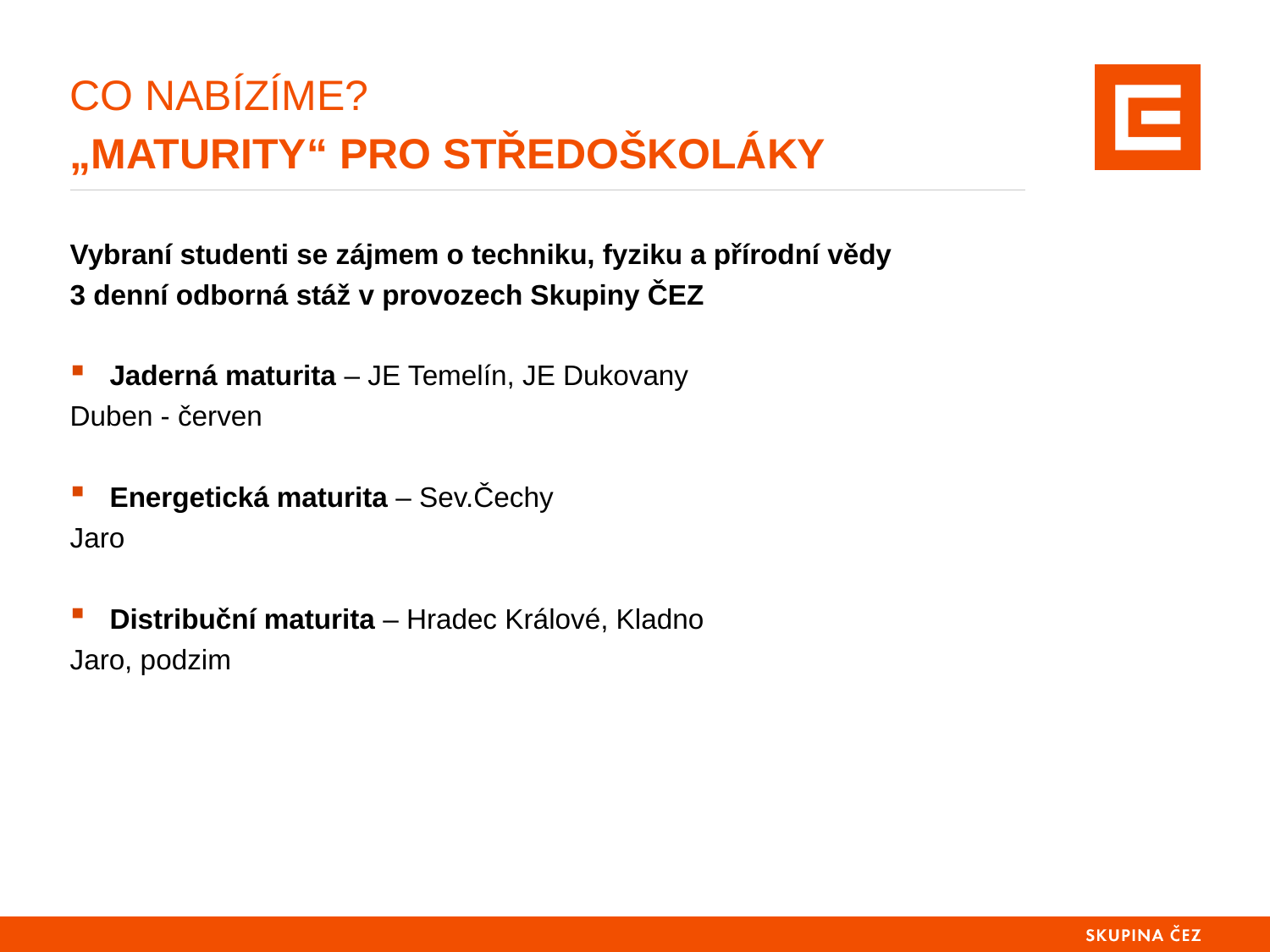

# CO NABÍZÍME? „MATURITY“ PRO STŘEDOŠKOLÁKY
Vybraní studenti se zájmem o techniku, fyziku a přírodní vědy
3 denní odborná stáž v provozech Skupiny ČEZ

Jaderná maturita – JE Temelín, JE Dukovany
Duben - červen

Energetická maturita – Sev.Čechy
Jaro

Distribuční maturita – Hradec Králové, Kladno
Jaro, podzim